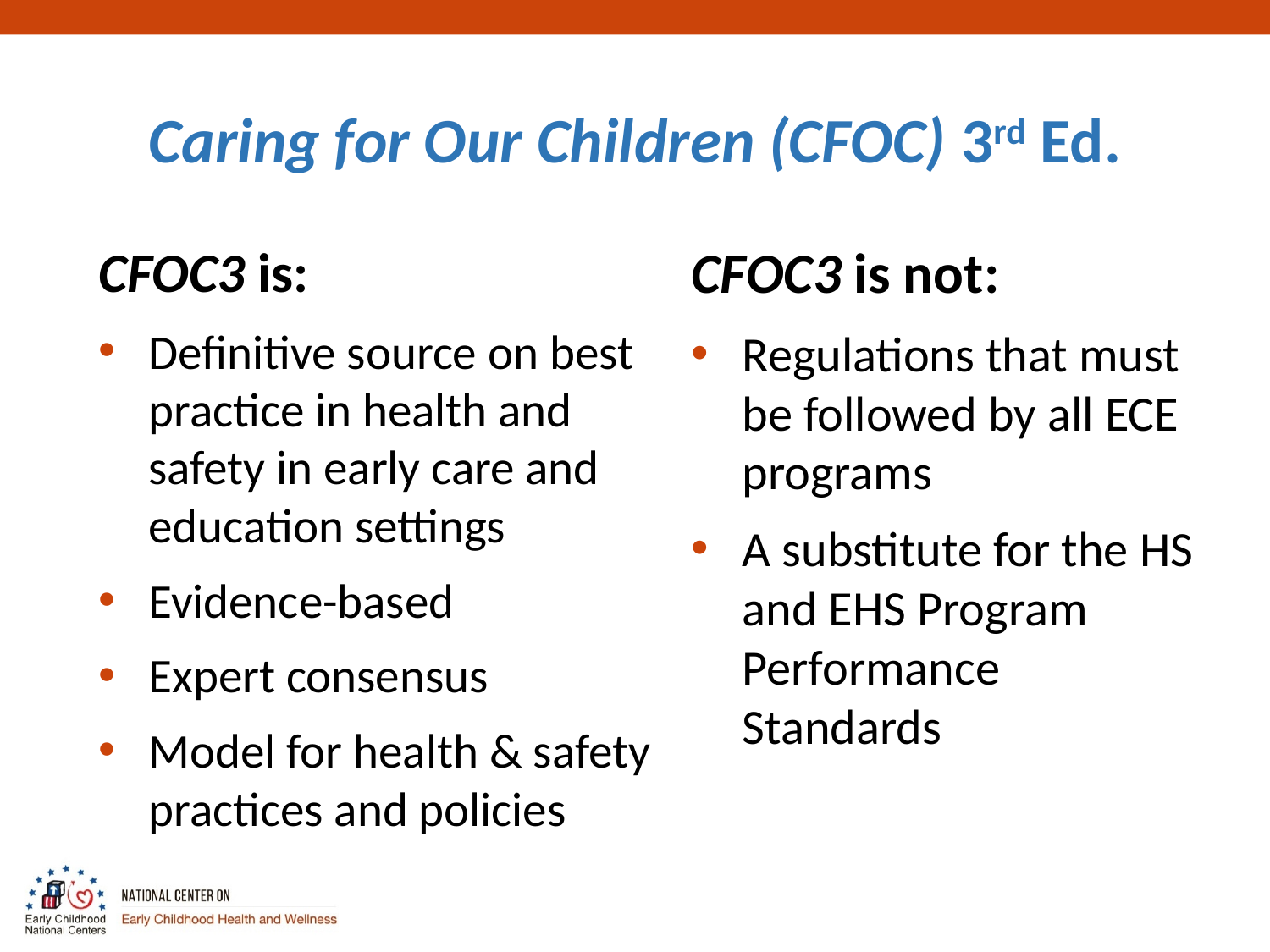

# Caring for Our Children (CFOC) 3rd Ed.
CFOC3 is:
Definitive source on best practice in health and safety in early care and education settings
Evidence-based
Expert consensus
Model for health & safety practices and policies

CFOC3 is not:
Regulations that must be followed by all ECE programs
A substitute for the HS and EHS Program Performance Standards